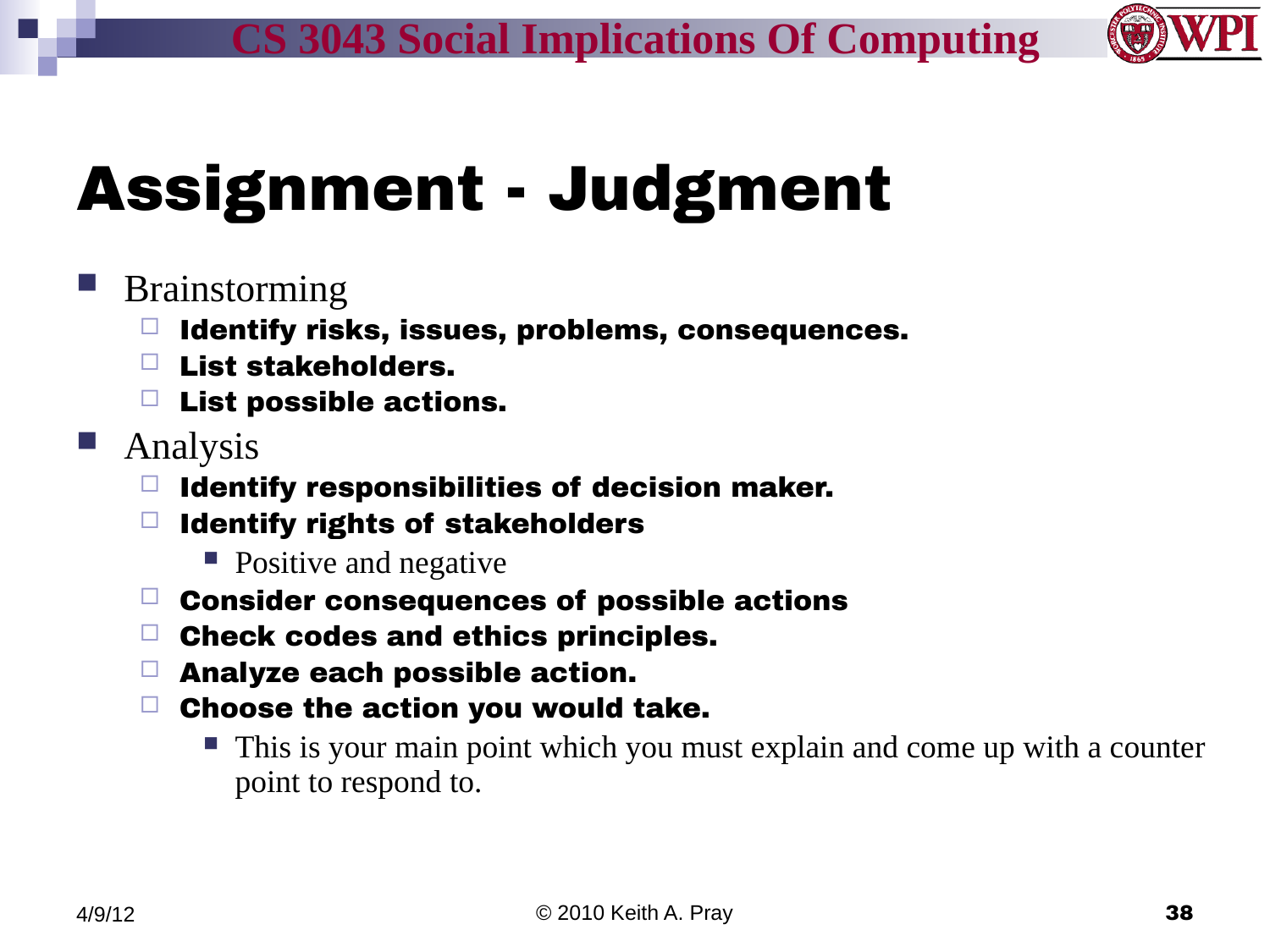

# Assignment - Judgment
Brainstorming
Identify risks, issues, problems, consequences.
List stakeholders.
List possible actions.
Analysis
Identify responsibilities of decision maker.
Identify rights of stakeholders
Positive and negative
Consider consequences of possible actions
Check codes and ethics principles.
Analyze each possible action.
Choose the action you would take.
This is your main point which you must explain and come up with a counter point to respond to.
4/9/12
© 2010 Keith A. Pray
38